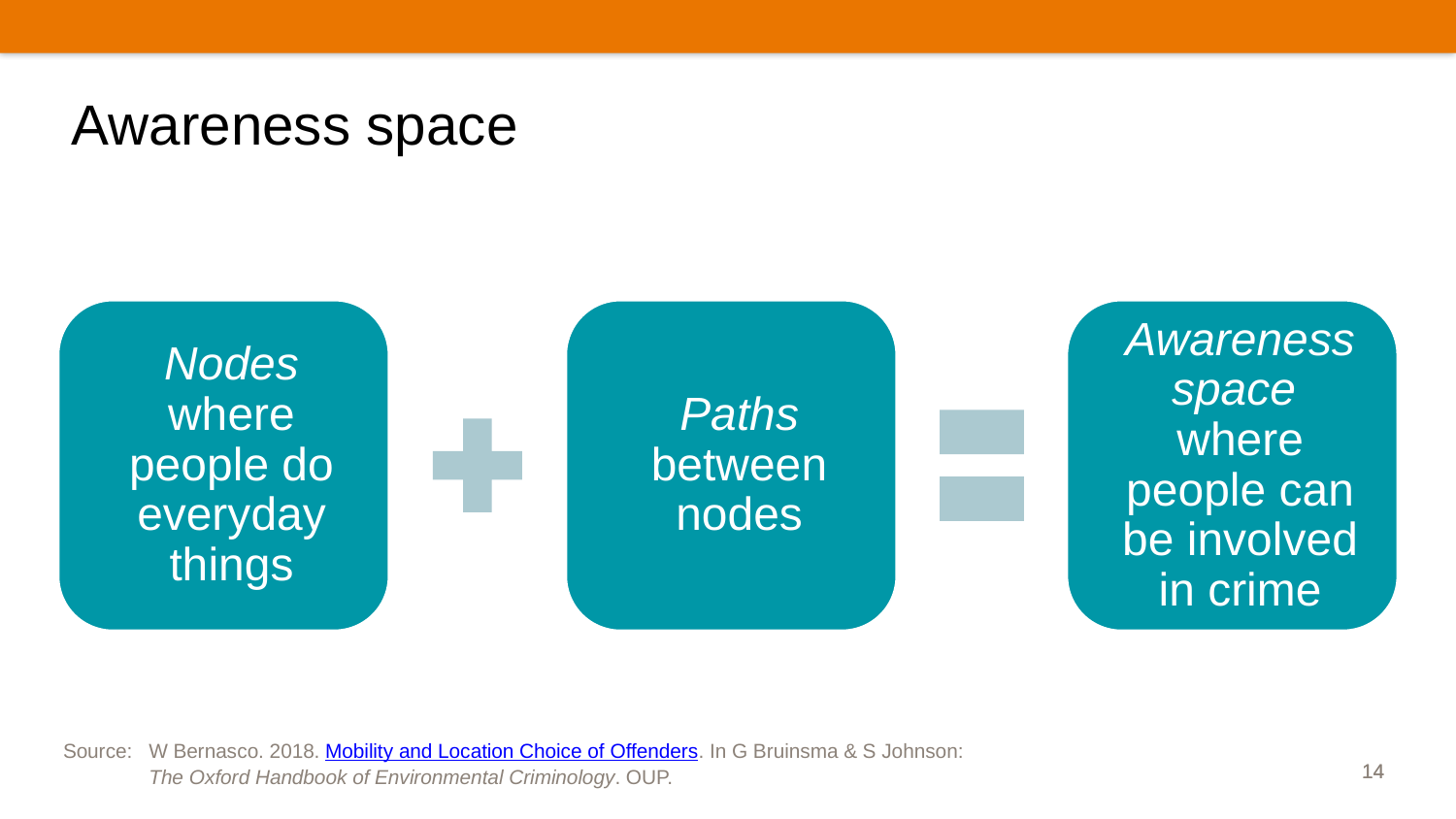

# Awareness space
Nodes where people do everyday things

Paths between nodes

Awareness space
where people can be involved in crime
Source:	W Bernasco. 2018. Mobility and Location Choice of Offenders. In G Bruinsma & S Johnson:
The Oxford Handbook of Environmental Criminology. OUP.